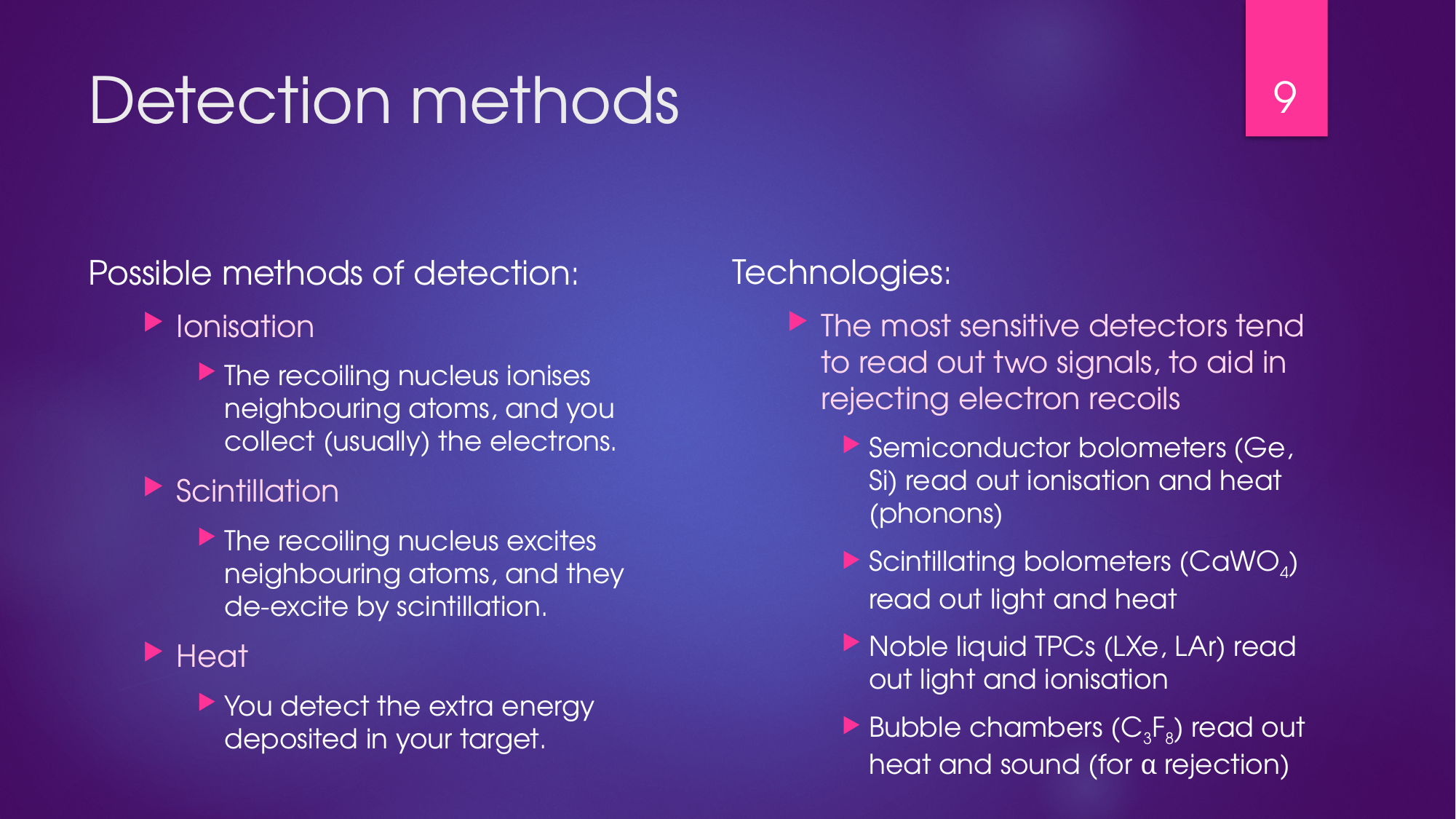

9
# Detection methods
Technologies:
The most sensitive detectors tend to read out two signals, to aid in rejecting electron recoils
Semiconductor bolometers (Ge, Si) read out ionisation and heat (phonons)
Scintillating bolometers (CaWO4) read out light and heat
Noble liquid TPCs (LXe, LAr) read out light and ionisation
Bubble chambers (C3F8) read out heat and sound (for α rejection)
Possible methods of detection:
Ionisation
The recoiling nucleus ionises neighbouring atoms, and you collect (usually) the electrons.
Scintillation
The recoiling nucleus excites neighbouring atoms, and they de-excite by scintillation.
Heat
You detect the extra energy deposited in your target.